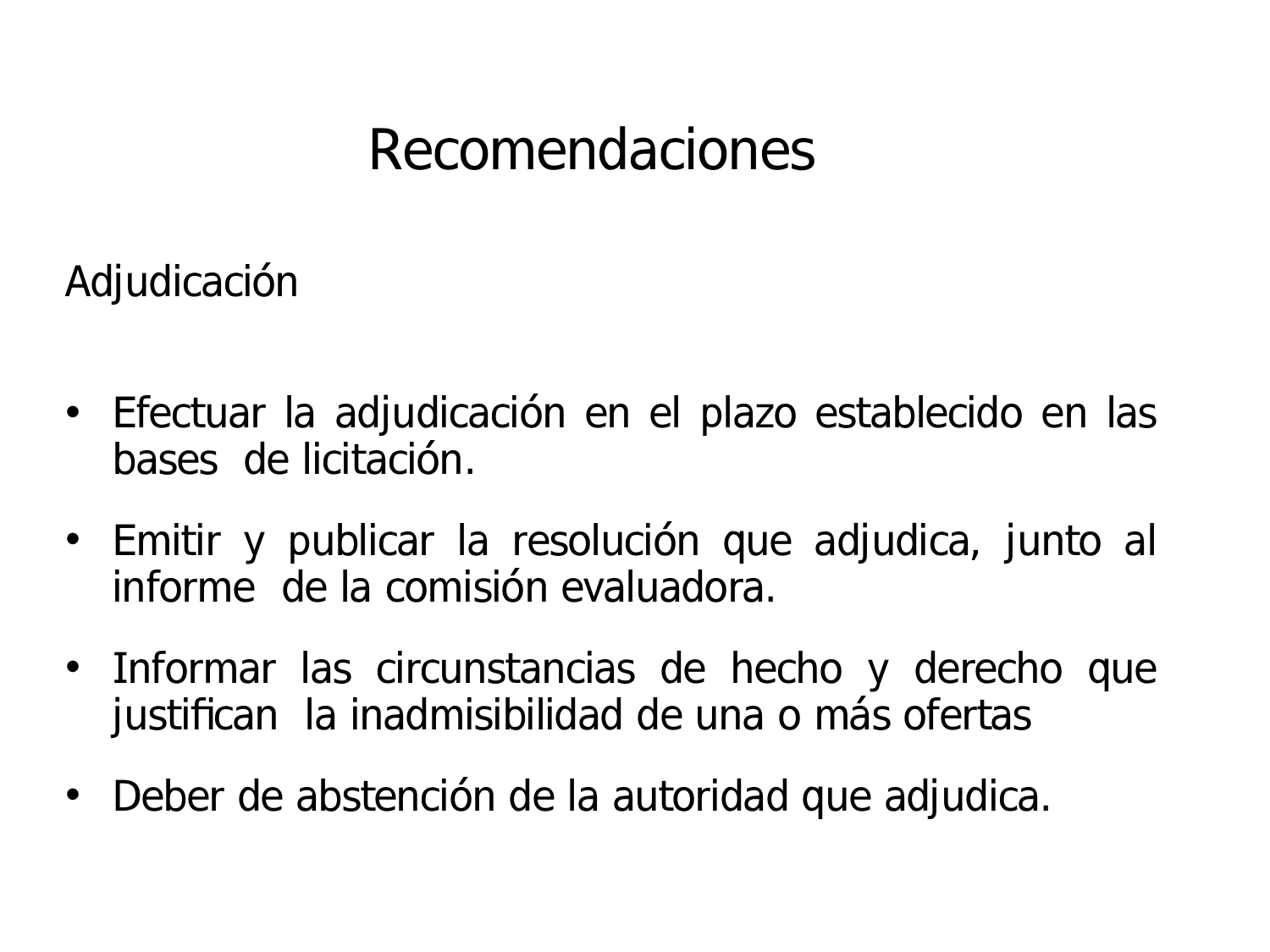

# Recomendaciones
Adjudicación

Efectuar la adjudicación en el plazo establecido en las bases  de licitación.
Emitir y publicar la resolución que adjudica, junto al informe  de la comisión evaluadora.
Informar las circunstancias de hecho y derecho que justifican  la inadmisibilidad de una o más ofertas
Deber de abstención de la autoridad que adjudica.